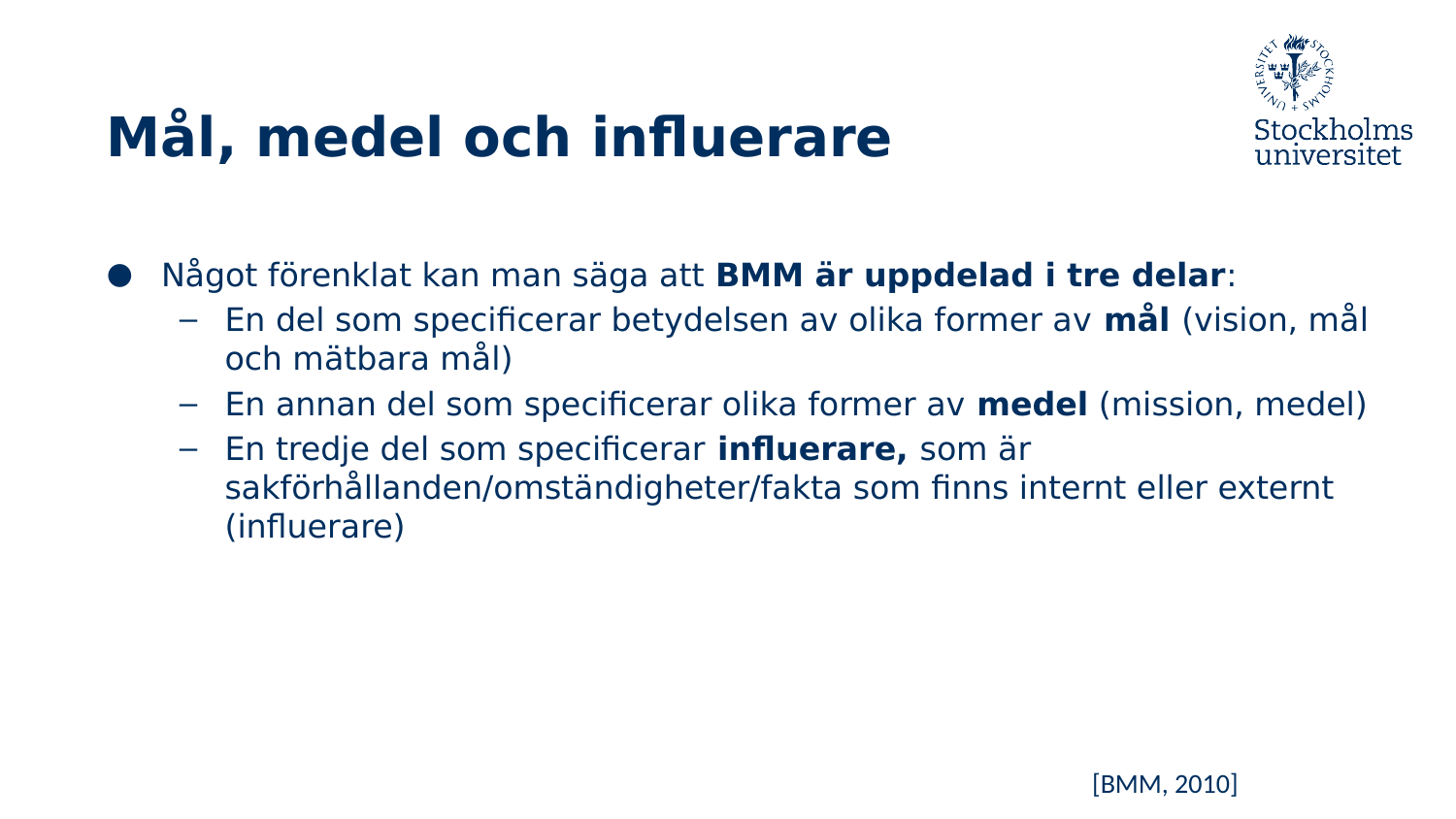

# Mål, medel och influerare
Något förenklat kan man säga att BMM är uppdelad i tre delar:
En del som specificerar betydelsen av olika former av mål (vision, mål och mätbara mål)
En annan del som specificerar olika former av medel (mission, medel)
En tredje del som specificerar influerare, som är sakförhållanden/omständigheter/fakta som finns internt eller externt (influerare)

[BMM, 2010]